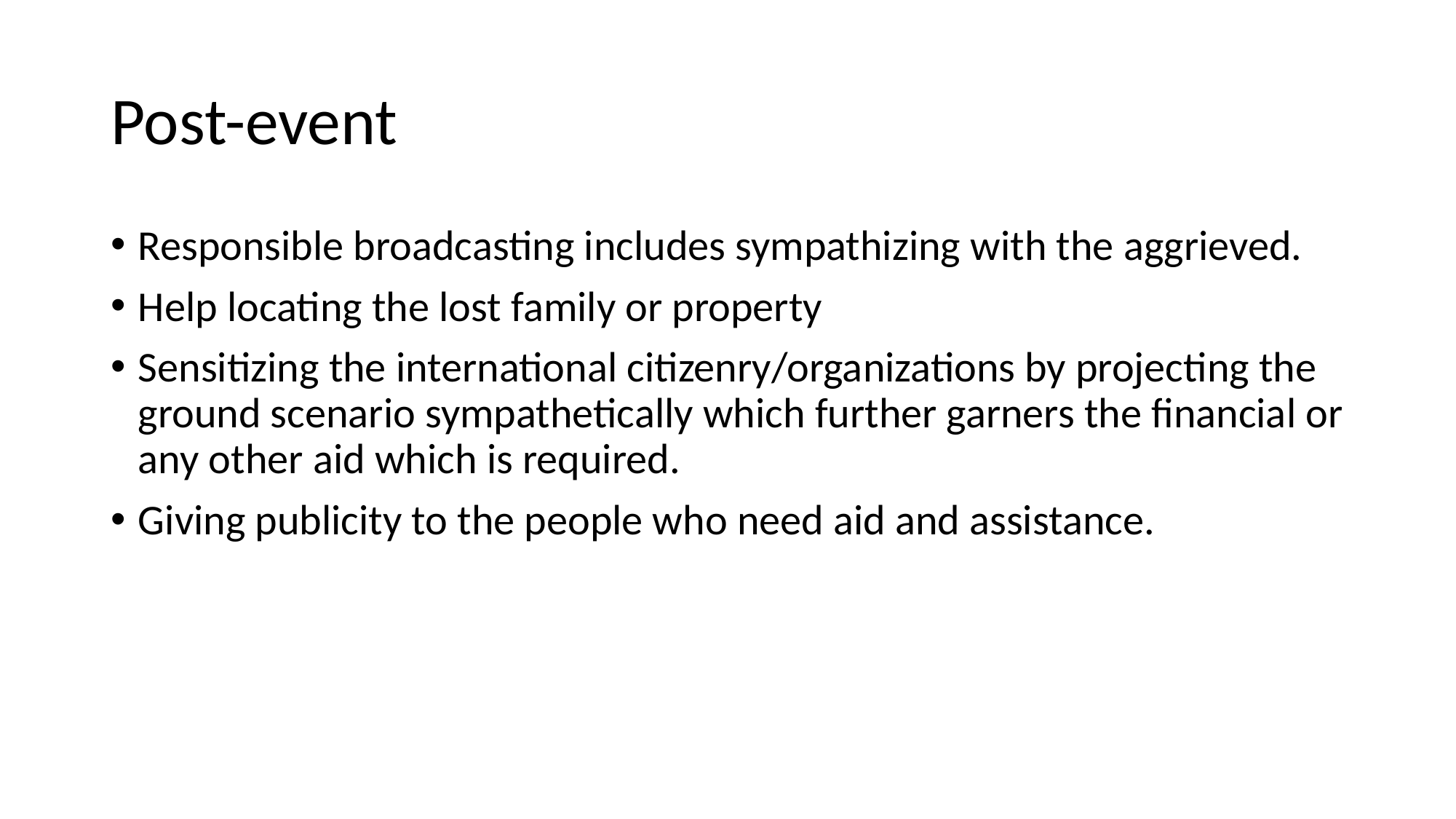

# Post-event
Responsible broadcasting includes sympathizing with the aggrieved.
Help locating the lost family or property
Sensitizing the international citizenry/organizations by projecting the ground scenario sympathetically which further garners the financial or any other aid which is required.
Giving publicity to the people who need aid and assistance.